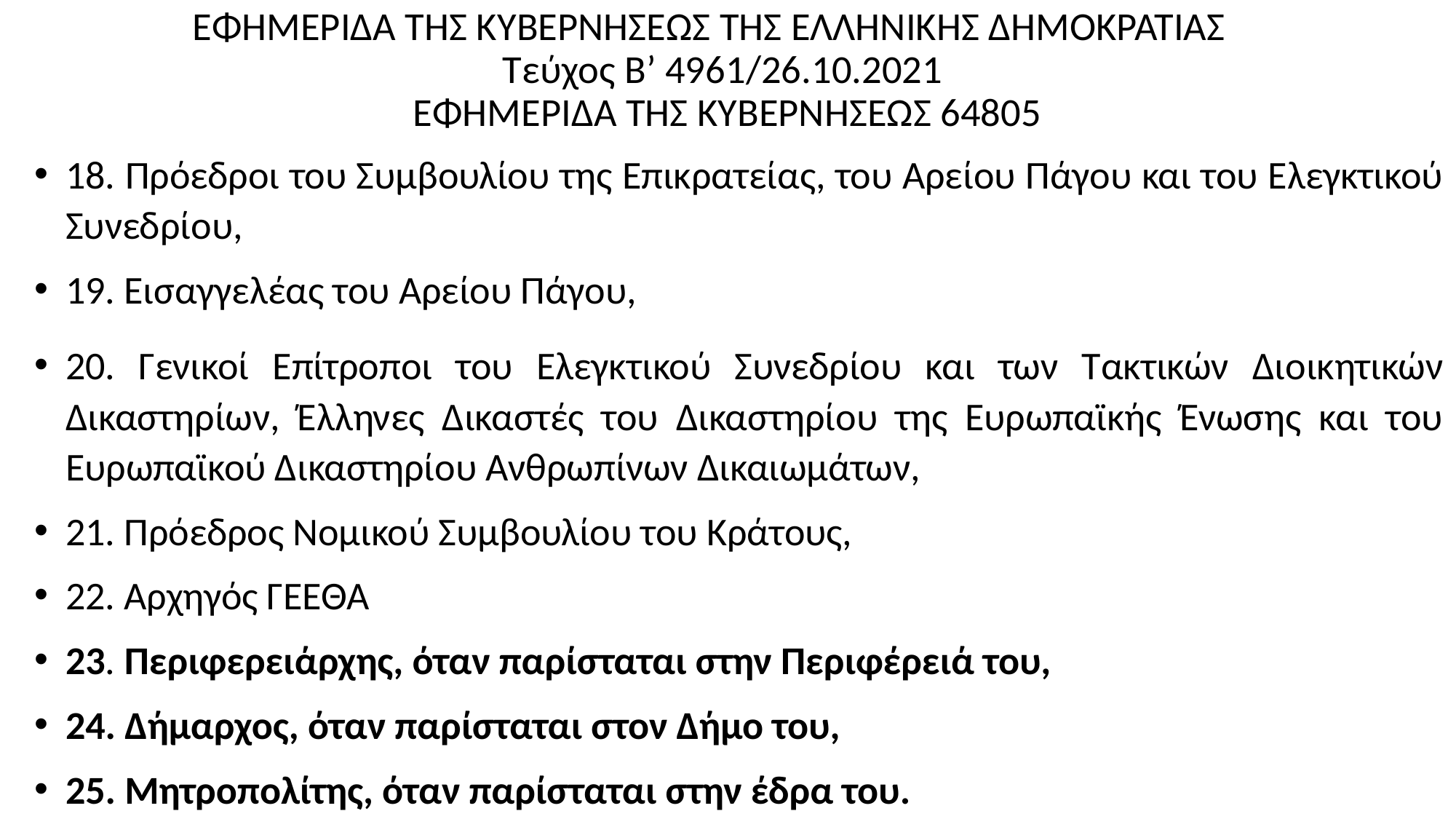

# ΕΦΗΜΕΡΙ∆Α ΤΗΣ ΚΥΒΕΡΝΗΣΕΩΣ ΤΗΣ ΕΛΛΗΝΙΚΗΣ ∆ΗΜΟΚΡΑΤΙΑΣ Τεύχος B’ 4961/26.10.2021 ΕΦΗΜΕΡΙ∆Α TΗΣ ΚΥΒΕΡΝΗΣΕΩΣ 64805
18. Πρόεδροι του Συμβουλίου της Επικρατείας, του Αρείου Πάγου και του Ελεγκτικού Συνεδρίου,
19. Εισαγγελέας του Αρείου Πάγου,
20. Γενικοί Επίτροποι του Ελεγκτικού Συνεδρίου και των Τακτικών Διοικητικών Δικαστηρίων, Έλληνες Δικαστές του Δικαστηρίου της Ευρωπαϊκής Ένωσης και του Ευρωπαϊκού Δικαστηρίου Ανθρωπίνων Δικαιωμάτων,
21. Πρόεδρος Νομικού Συμβουλίου του Κράτους,
22. Αρχηγός ΓΕΕΘΑ
23. Περιφερειάρχης, όταν παρίσταται στην Περιφέρειά του,
24. Δήμαρχος, όταν παρίσταται στον Δήμο του,
25. Μητροπολίτης, όταν παρίσταται στην έδρα του.